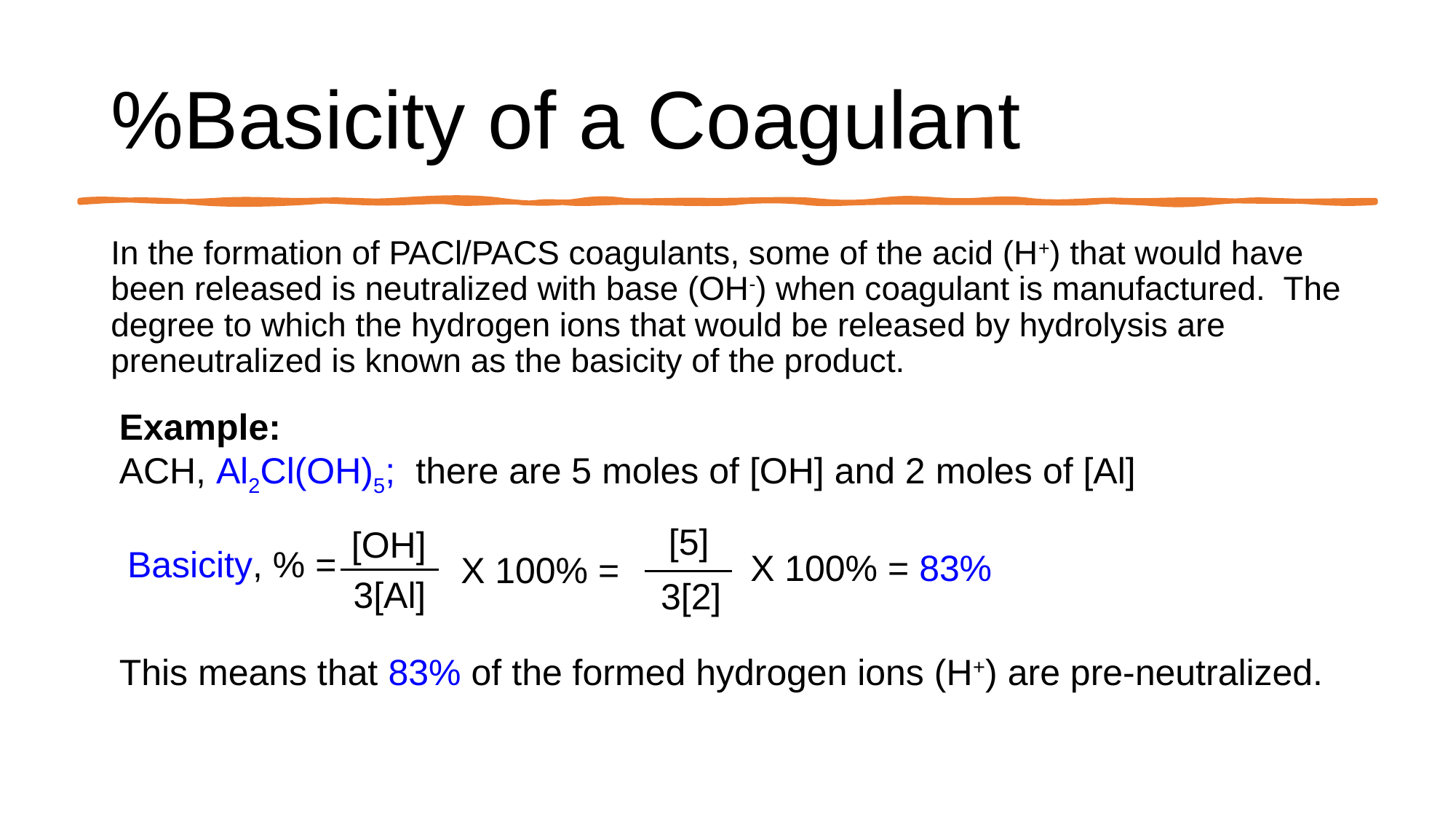

# %Basicity of a Coagulant

In the formation of PACl/PACS coagulants, some of the acid (H+) that would have been released is neutralized with base (OH-) when coagulant is manufactured.  The degree to which the hydrogen ions that would be released by hydrolysis are preneutralized is known as the basicity of the product.

Example:
ACH, Al2Cl(OH)5;  there are 5 moles of [OH] and 2 moles of [Al]
[5]
3[2]
Basicity, % =
X 100% = 83%
[OH]
X 100% =
3[Al]
This means that 83% of the formed hydrogen ions (H+) are pre-neutralized.